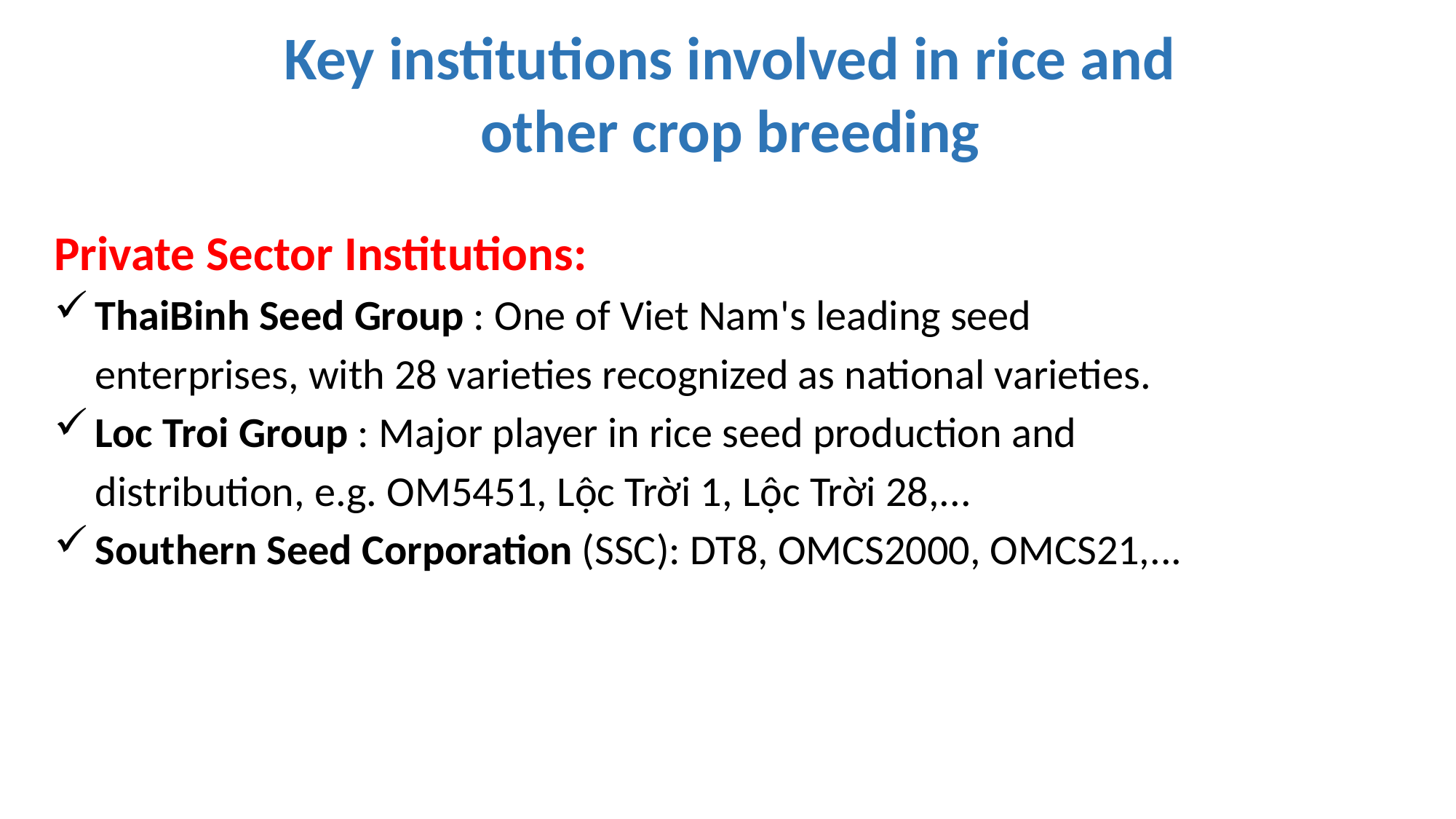

Key institutions involved in rice and other crop breeding
Private Sector Institutions:
ThaiBinh Seed Group : One of Viet Nam's leading seed enterprises, with 28 varieties recognized as national varieties.
Loc Troi Group : Major player in rice seed production and distribution, e.g. OM5451, Lộc Trời 1, Lộc Trời 28,...
Southern Seed Corporation (SSC): DT8, OMCS2000, OMCS21,...

9